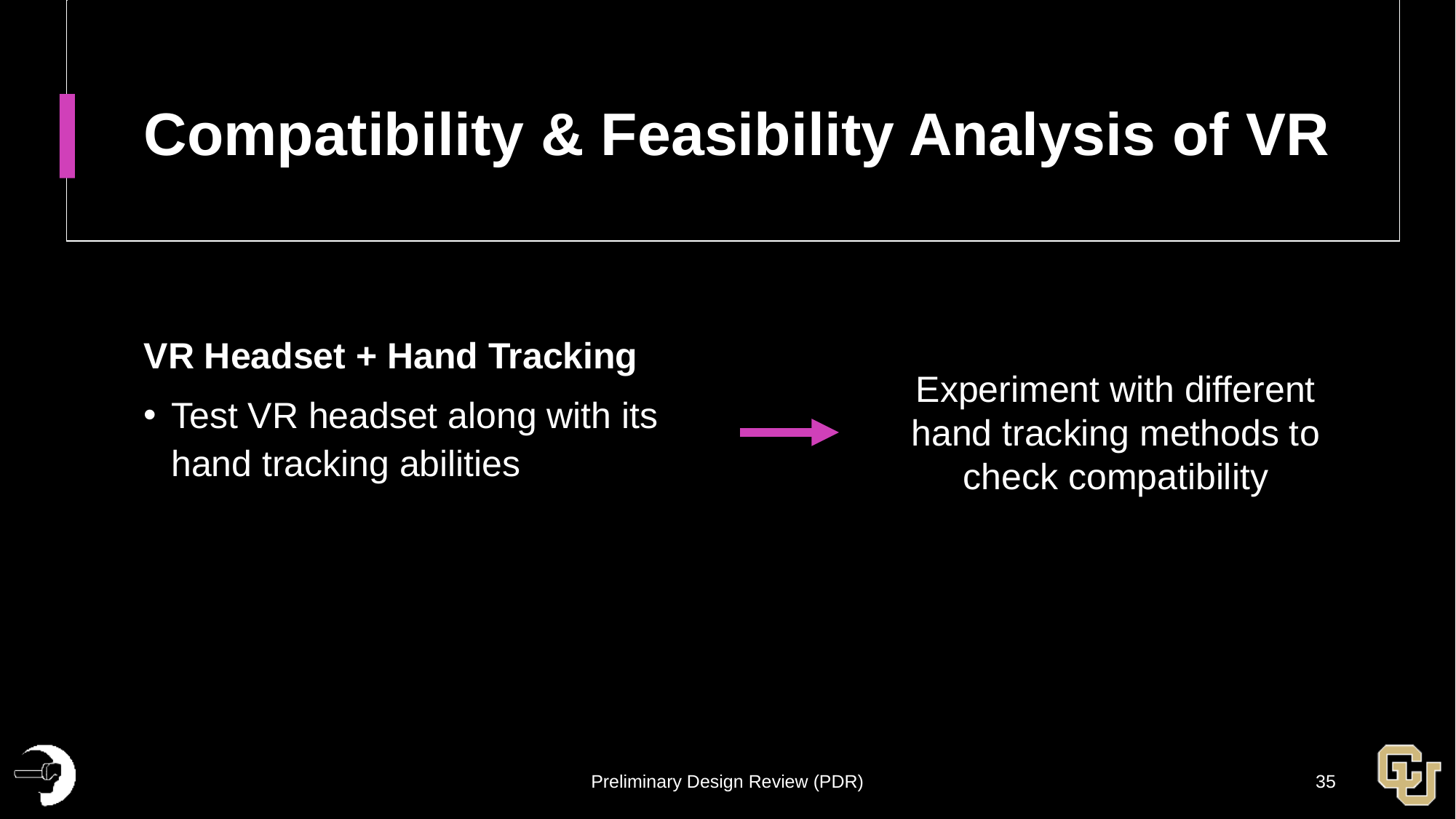

# Compatibility & Feasibility Analysis of VR
VR Headset + Hand Tracking
Experiment with different hand tracking methods to check compatibility
Test VR headset along with its hand tracking abilities

Preliminary Design Review (PDR)
35